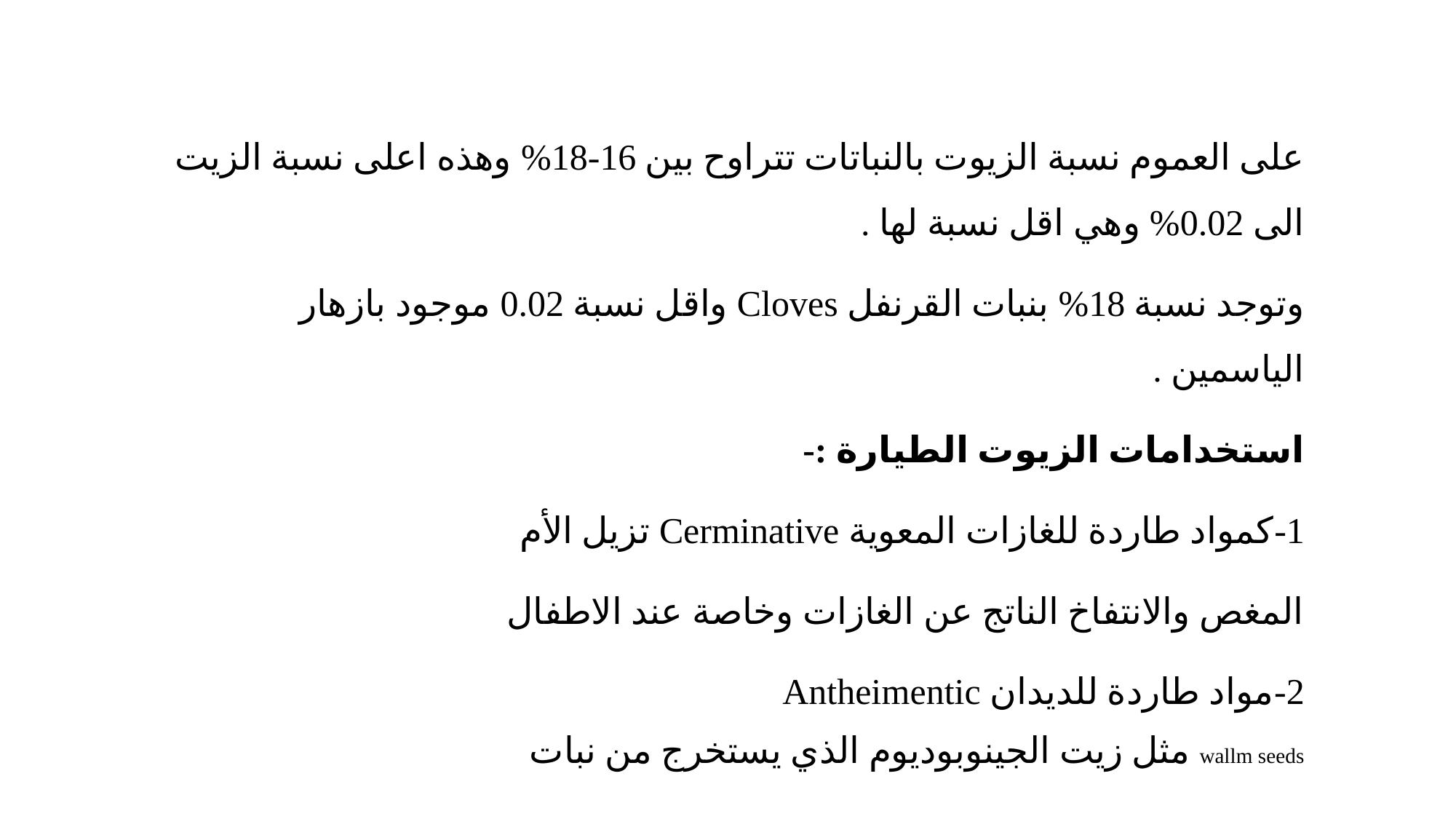

على العموم نسبة الزيوت بالنباتات تتراوح بين 16-18% وهذه اعلى نسبة الزيت الى 0.02% وهي اقل نسبة لها .
وتوجد نسبة 18% بنبات القرنفل Cloves واقل نسبة 0.02 موجود بازهار الياسمين .
استخدامات الزيوت الطيارة :-
1-كمواد طاردة للغازات المعوية Cerminative تزيل الأم
المغص والانتفاخ الناتج عن الغازات وخاصة عند الاطفال
2-مواد طاردة للديدان Antheimentic
مثل زيت الجينوبوديوم الذي يستخرج من نبات wallm seeds